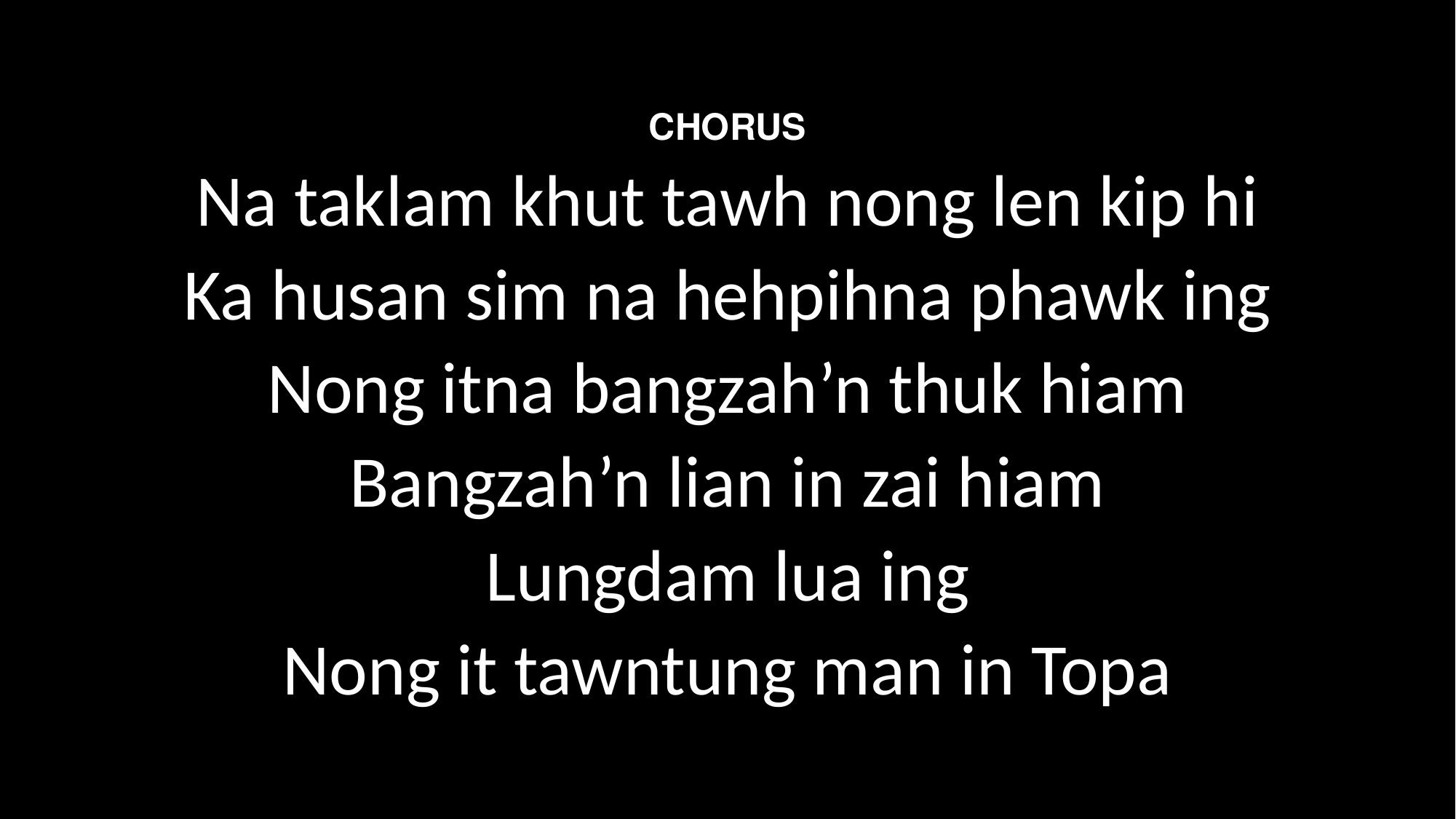

CHORUS
Na taklam khut tawh nong len kip hi
Ka husan sim na hehpihna phawk ing
Nong itna bangzah’n thuk hiam
Bangzah’n lian in zai hiam
Lungdam lua ing
Nong it tawntung man in Topa